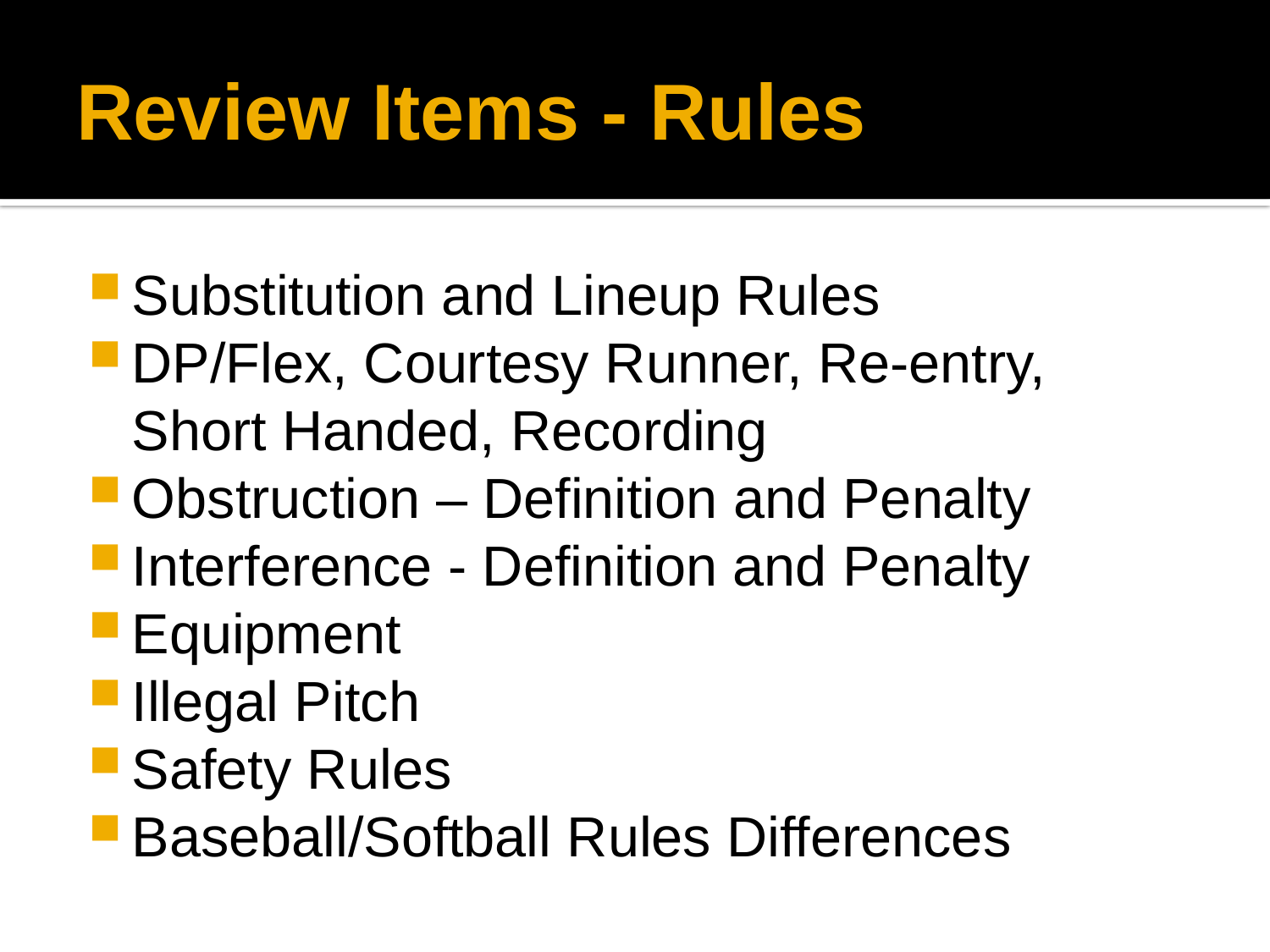

# Review Items - Rules
Substitution and Lineup Rules
DP/Flex, Courtesy Runner, Re-entry, Short Handed, Recording
Obstruction – Definition and Penalty
Interference - Definition and Penalty
Equipment
Illegal Pitch
Safety Rules
Baseball/Softball Rules Differences